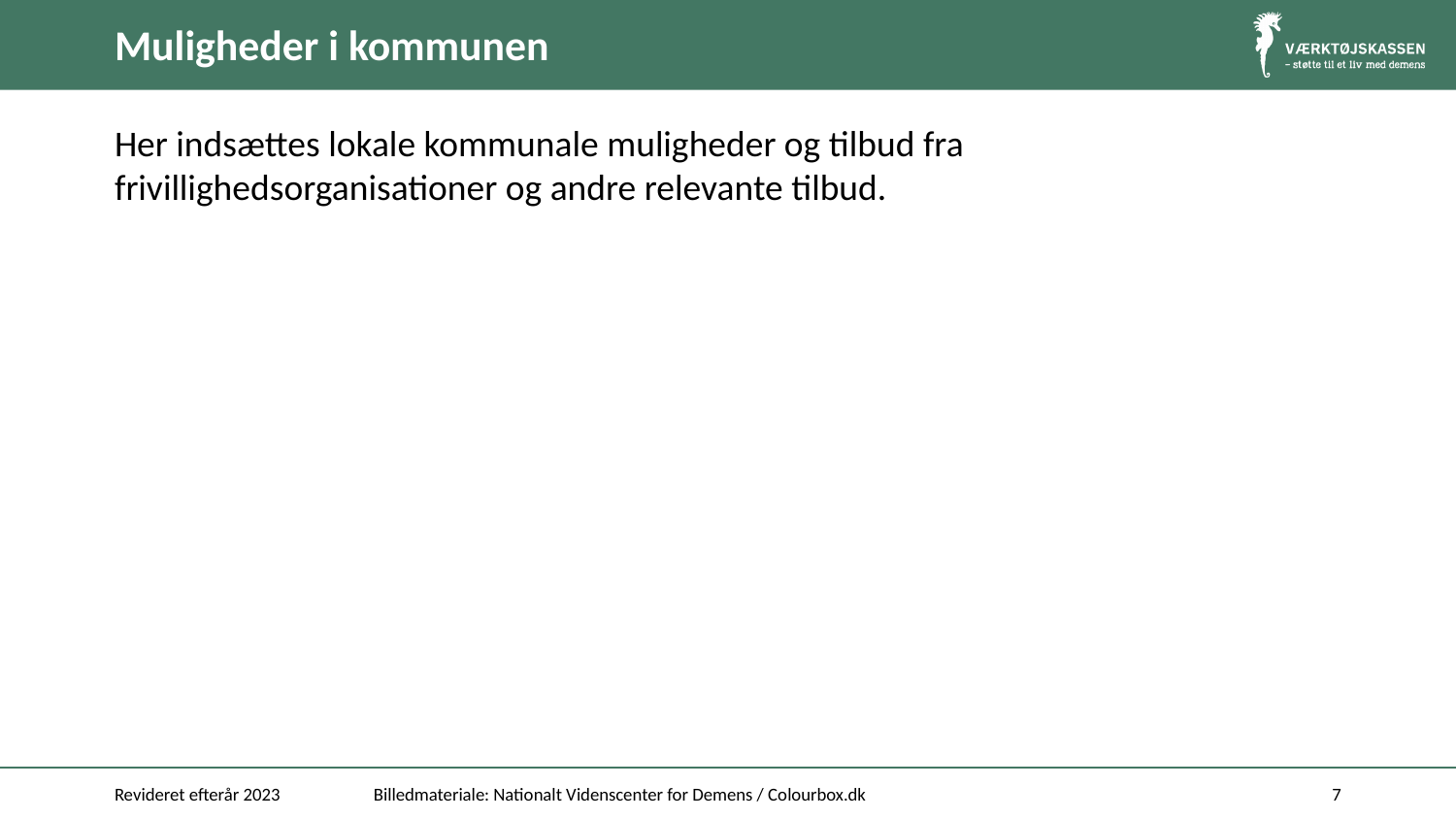

# Muligheder i kommunen
Her indsættes lokale kommunale muligheder og tilbud fra frivillighedsorganisationer og andre relevante tilbud.

Revideret efterår 2023
Billedmateriale: Nationalt Videnscenter for Demens / Colourbox.dk
7